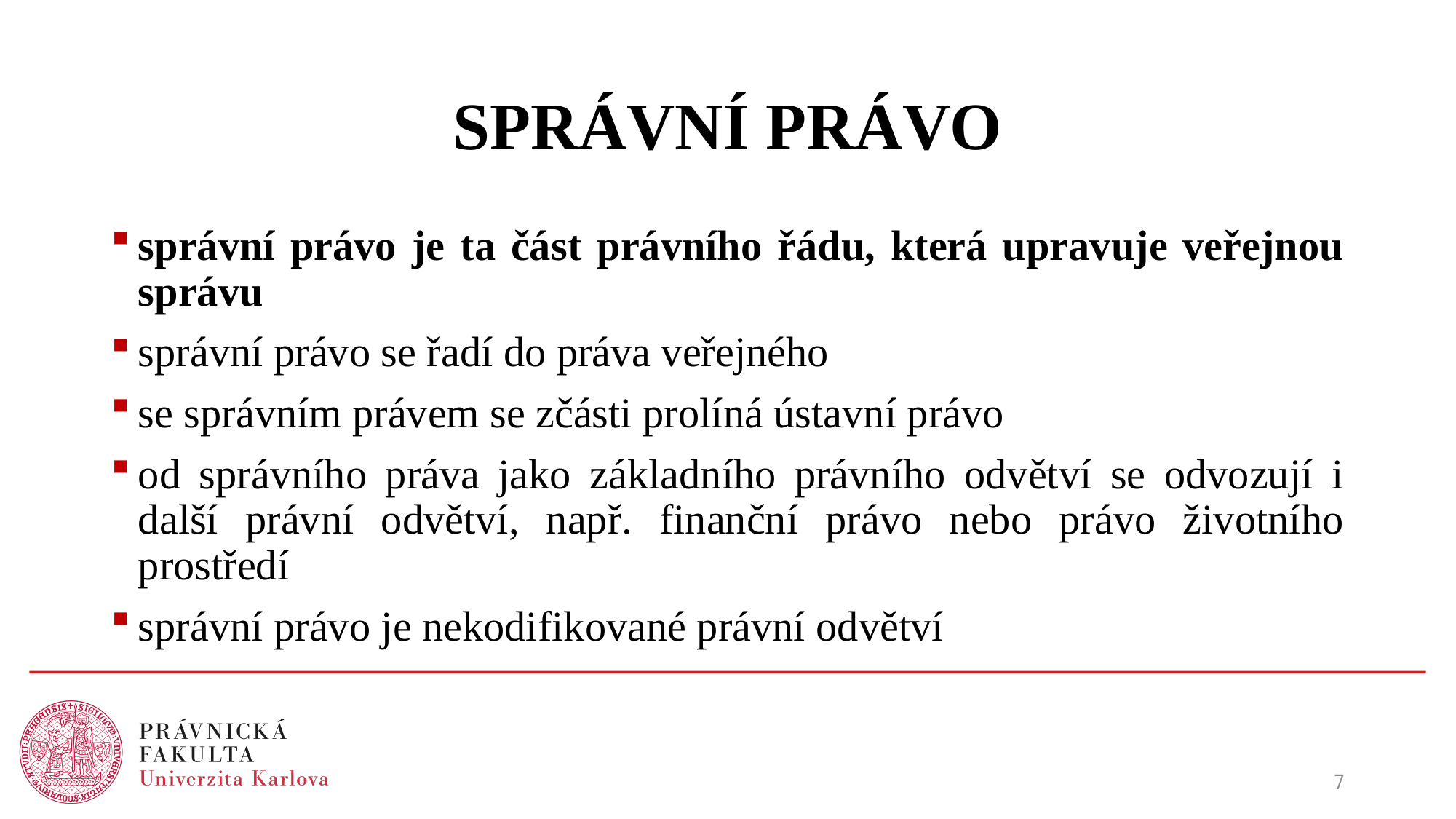

# SPRÁVNÍ PRÁVO
správní právo je ta část právního řádu, která upravuje veřejnou správu
správní právo se řadí do práva veřejného
se správním právem se zčásti prolíná ústavní právo
od správního práva jako základního právního odvětví se odvozují i další právní odvětví, např. finanční právo nebo právo životního prostředí
správní právo je nekodifikované právní odvětví

7